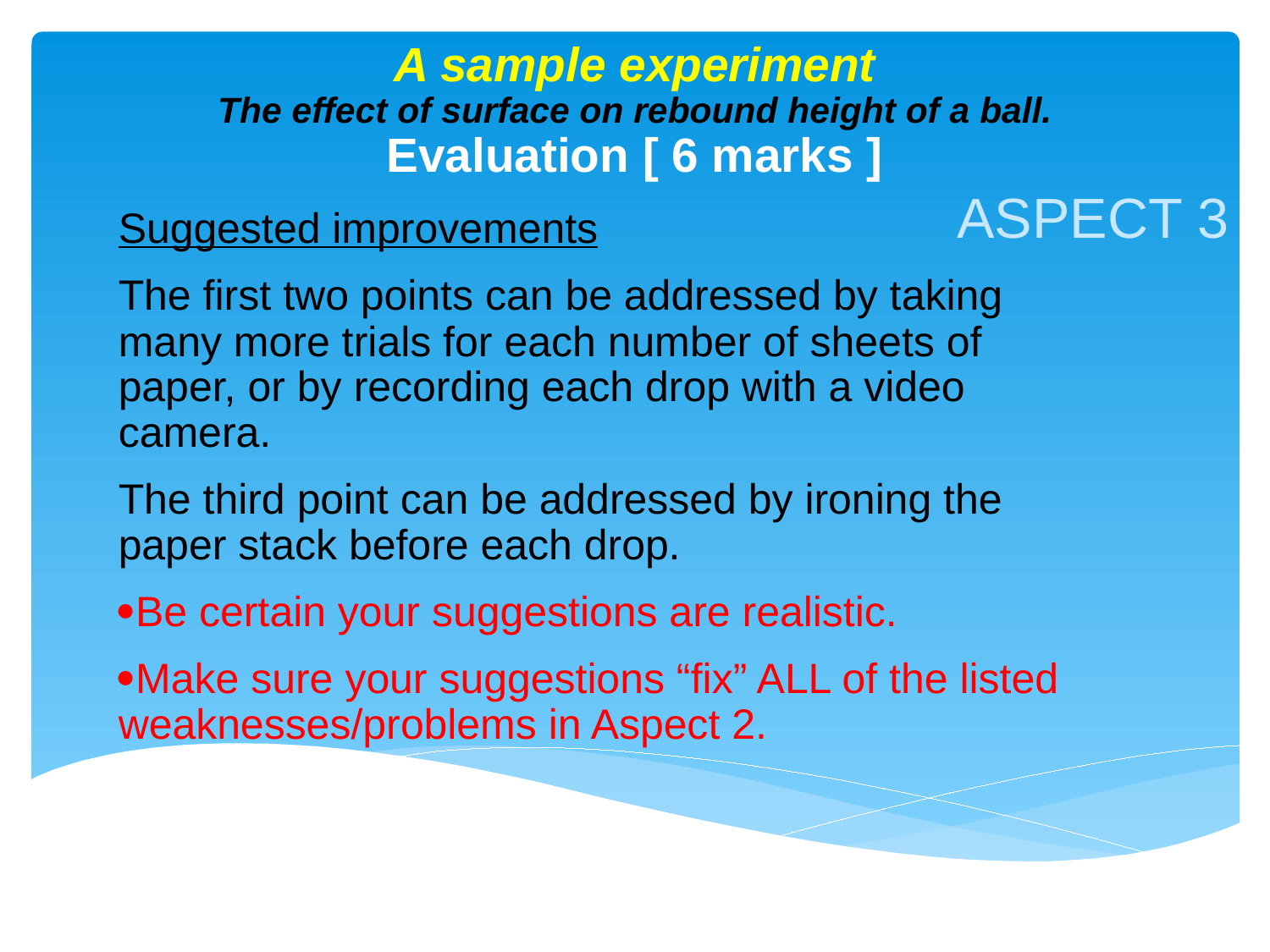

# A sample experiment The effect of surface on rebound height of a ball. Evaluation [ 6 marks ]
ASPECT 3
Suggested improvements
The first two points can be addressed by taking many more trials for each number of sheets of paper, or by recording each drop with a video camera.
The third point can be addressed by ironing the paper stack before each drop.
•Be certain your suggestions are realistic.
•Make sure your suggestions “fix” ALL of the listed weaknesses/problems in Aspect 2.